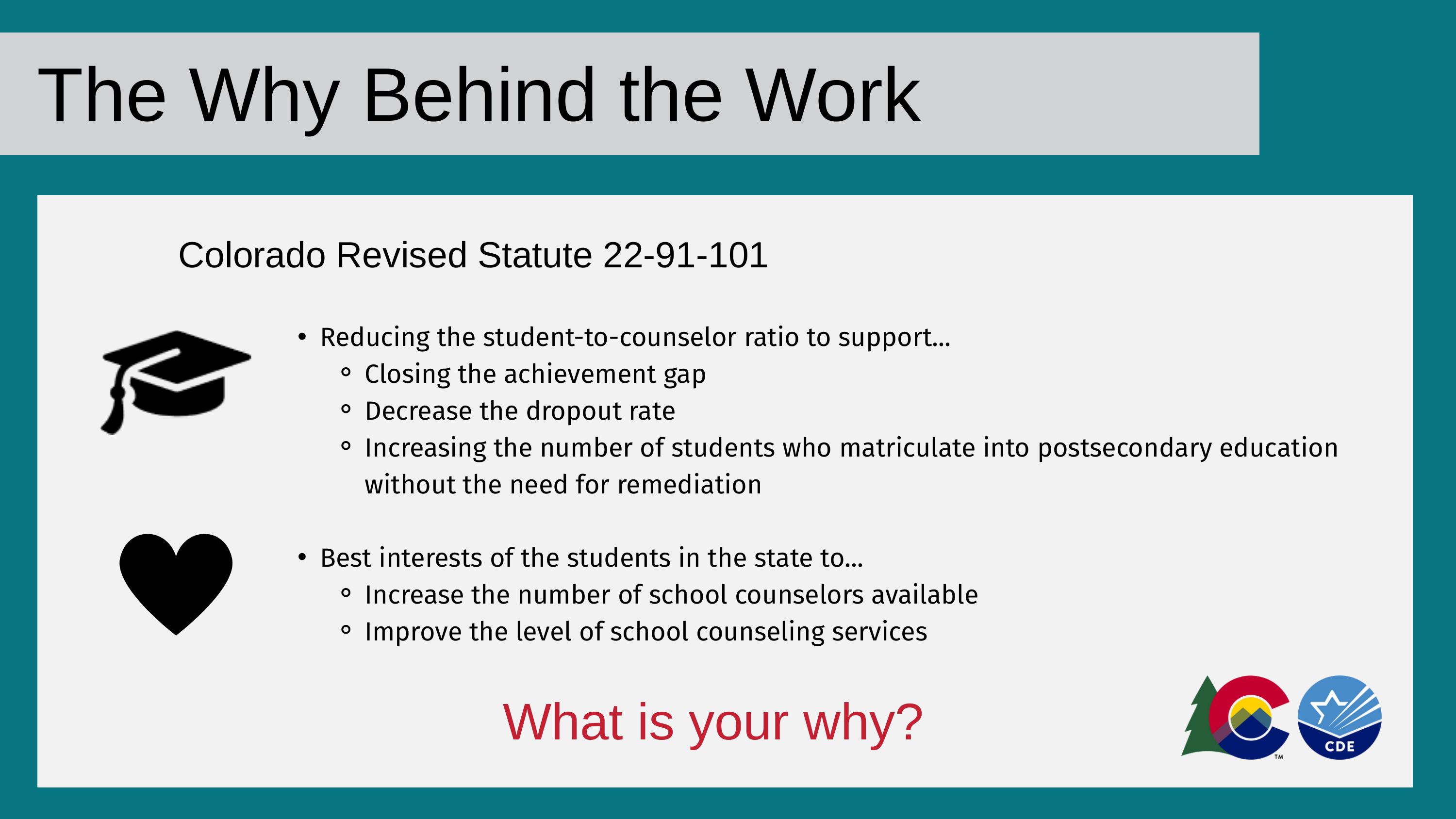

The Why Behind the Work

Colorado Revised Statute 22-91-101
Reducing the student-to-counselor ratio to support...
Closing the achievement gap
Decrease the dropout rate
Increasing the number of students who matriculate into postsecondary education without the need for remediation

Best interests of the students in the state to...
Increase the number of school counselors available
Improve the level of school counseling services

What is your why?